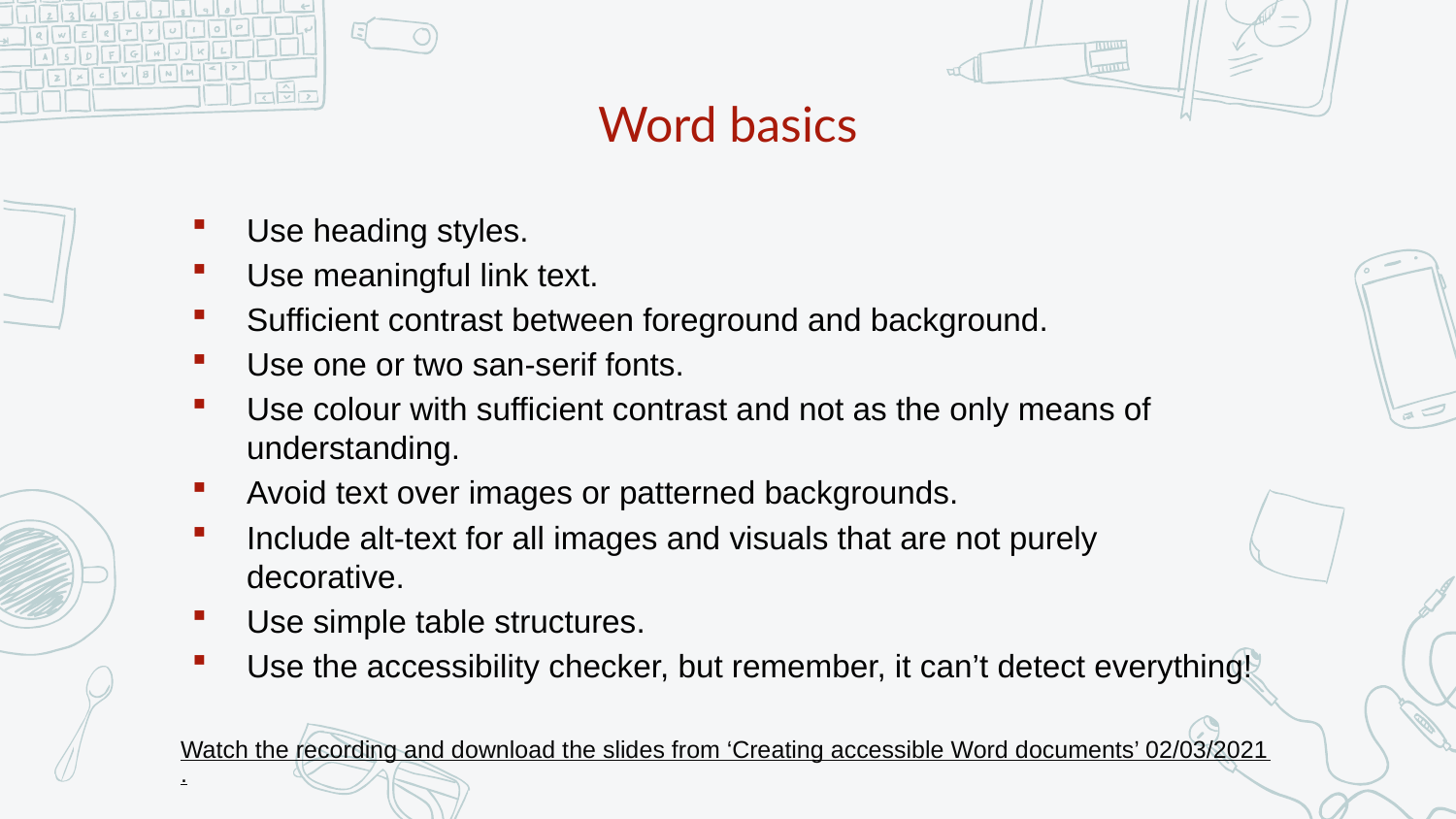

# Word basics
Use heading styles.
Use meaningful link text.
Sufficient contrast between foreground and background.
Use one or two san-serif fonts.
Use colour with sufficient contrast and not as the only means of understanding.
Avoid text over images or patterned backgrounds.
Include alt-text for all images and visuals that are not purely decorative.
Use simple table structures.
Use the accessibility checker, but remember, it can’t detect everything!
Watch the recording and download the slides from ‘Creating accessible Word documents’ 02/03/2021.